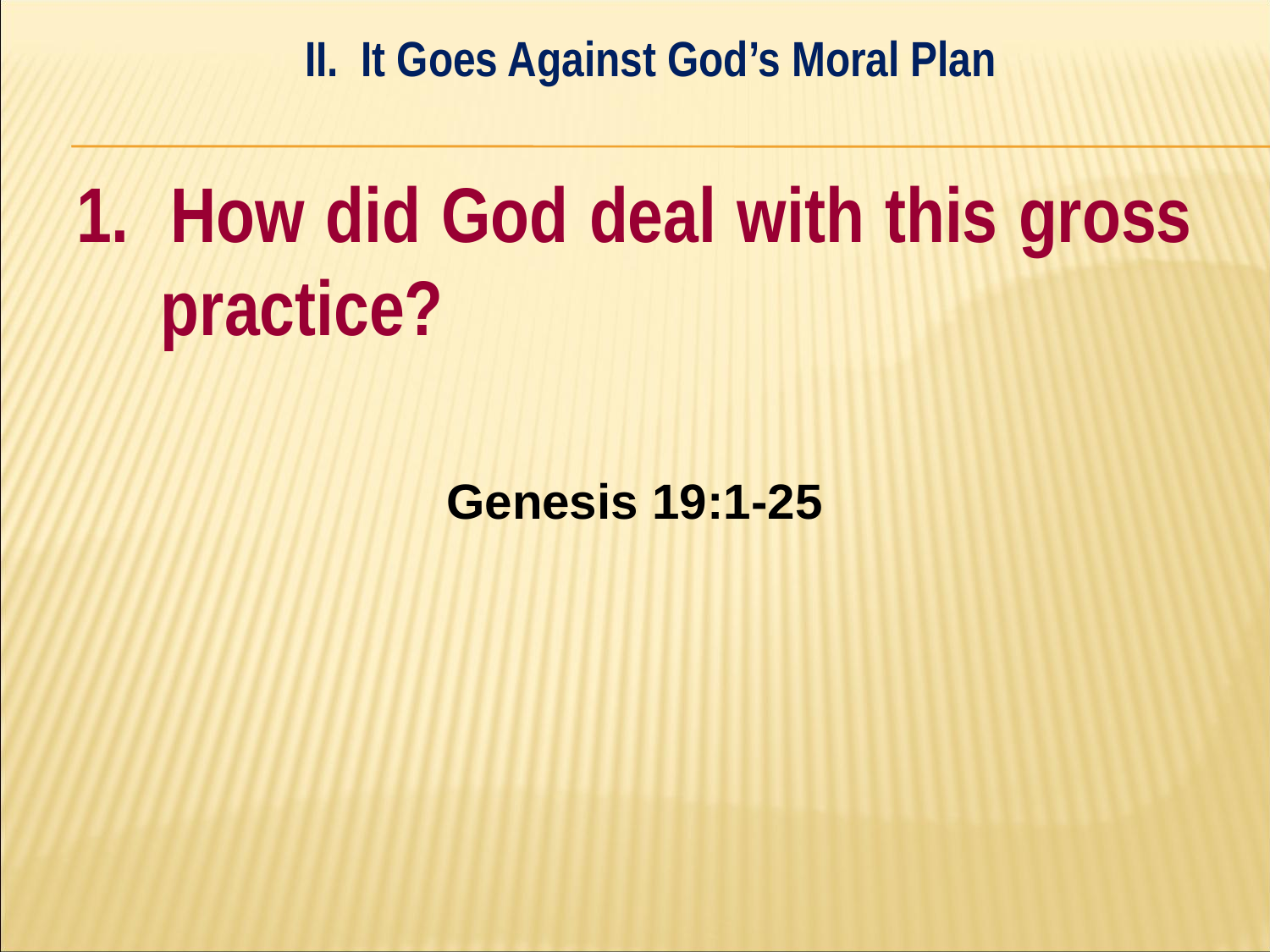

II.  It Goes Against God’s Moral Plan
#
1.  How did God deal with this gross practice?

Genesis 19:1-25